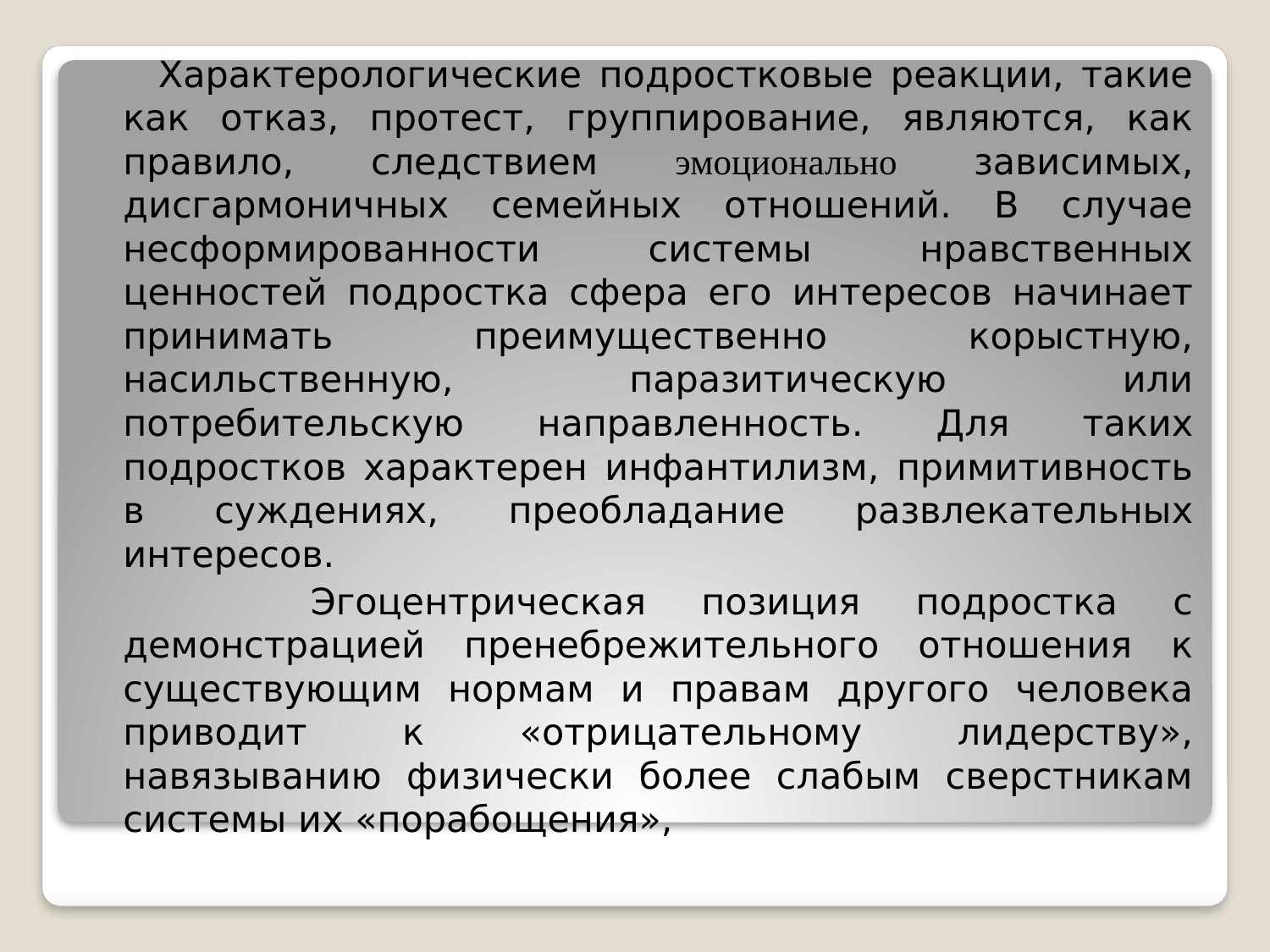

# Характерологические подростковые реакции, такие как отказ, протест, группирование, являются, как правило, следствием эмоционально зависимых, дисгармоничных семейных отношений. В случае несформированности системы нравственных ценностей подростка сфера его интересов начинает принимать преимущественно корыстную, насильственную, паразитическую или потребительскую направленность. Для таких подростков характерен инфантилизм, примитивность в суждениях, преобладание развлекательных интересов.
    Эгоцентрическая позиция подростка с демонстрацией пренебрежительного отношения к существующим нормам и правам другого человека приводит к «отрицательному лидерству», навязыванию физически более слабым сверстникам системы их «порабощения»,